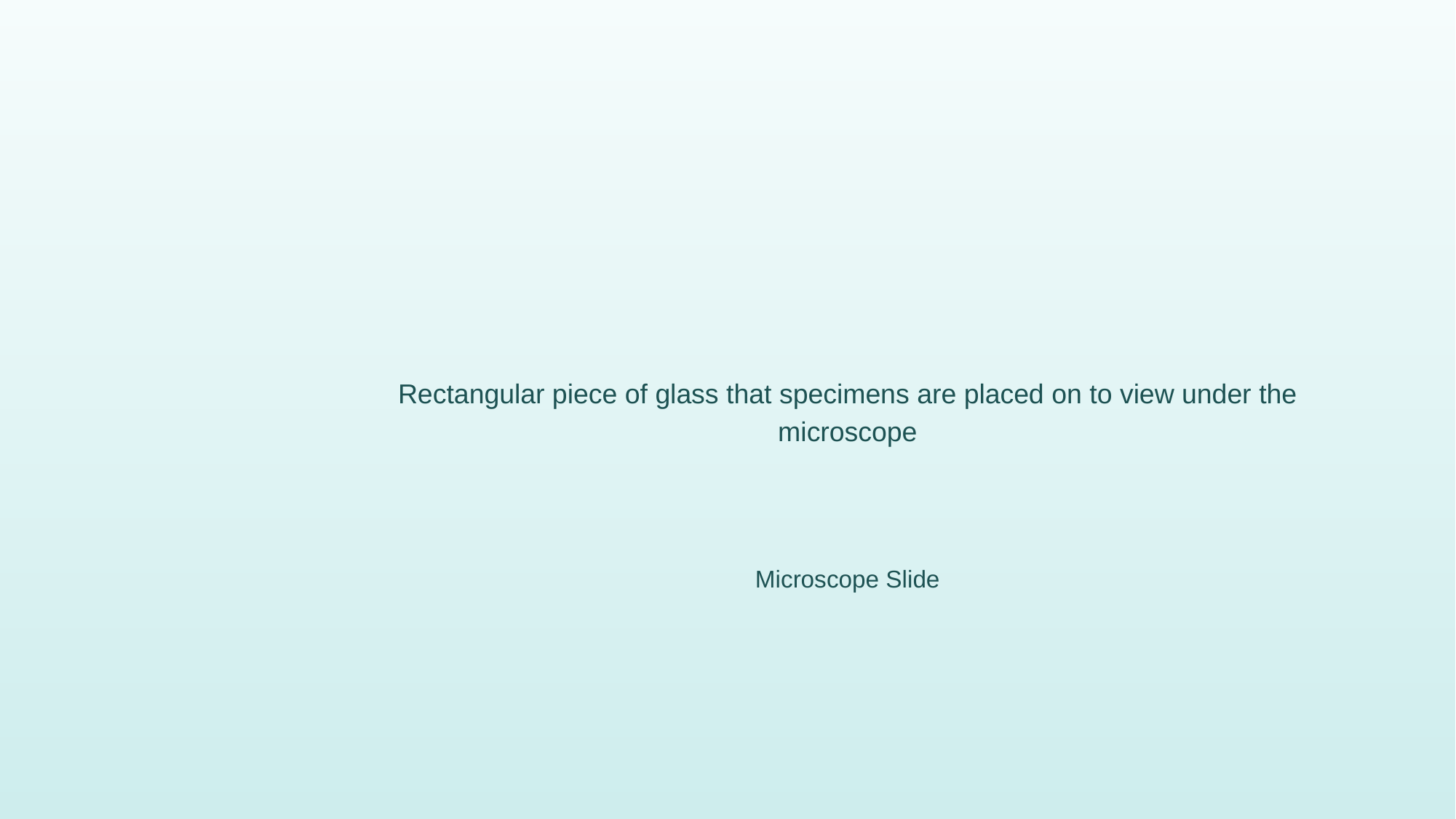

Rectangular piece of glass that specimens are placed on to view under the microscope

Microscope Slide